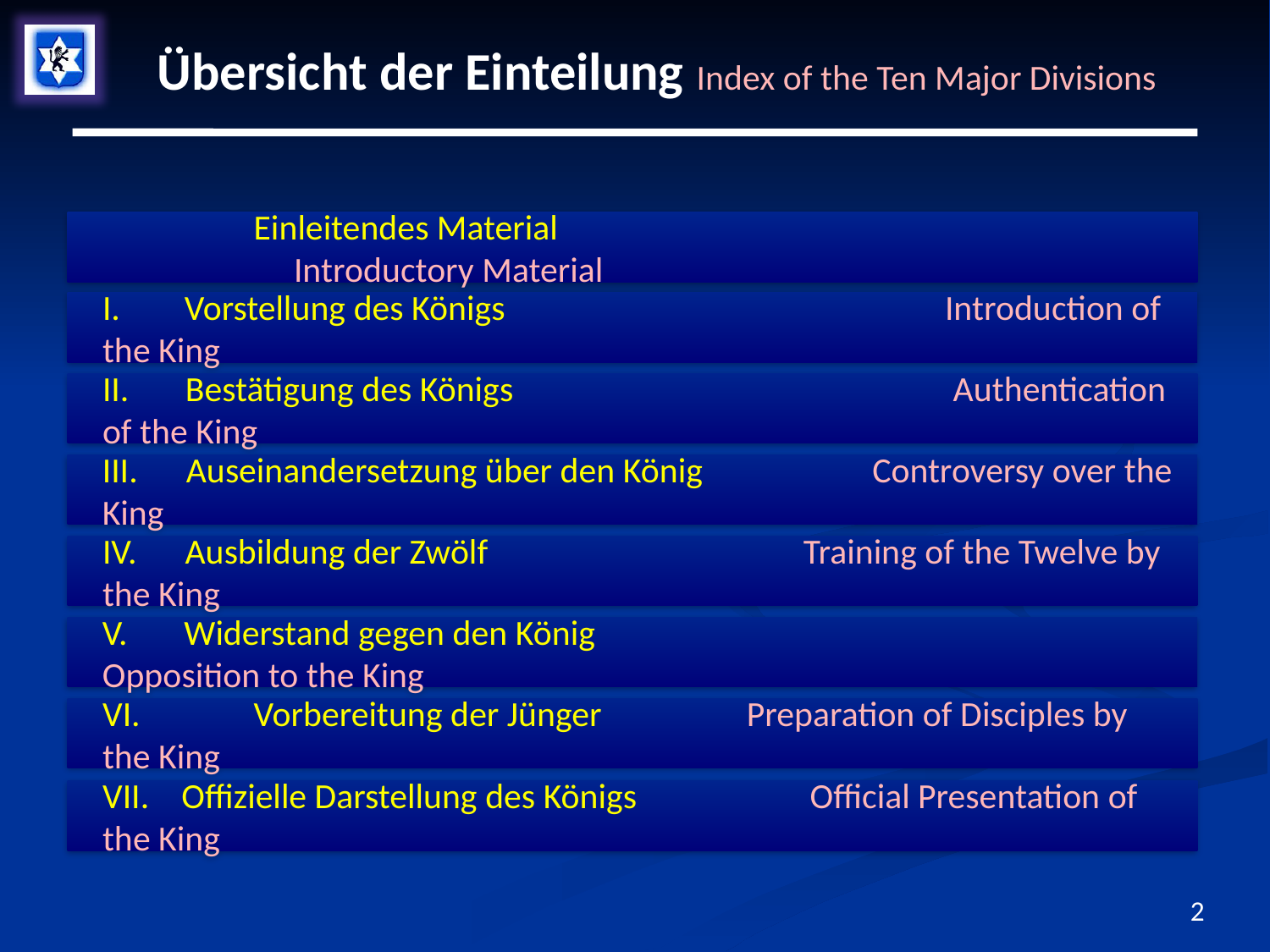

# Übersicht der Einteilung Index of the Ten Major Divisions
	   Einleitendes Material			           			        Introductory Material
I.        Vorstellung des Königs     		              	          Introduction of the King
II.       Bestätigung des Königs                		           Authentication of the King
III.      Auseinandersetzung über den König   		 Controversy over the King
IV.      Ausbildung der Zwölf 	                        Training of the Twelve by the King
V.       Widerstand gegen den König       				       Opposition to the King
VI. 	   Vorbereitung der Jünger                  Preparation of Disciples by the King
VII.    Offizielle Darstellung des Königs 	         Official Presentation of the King
2